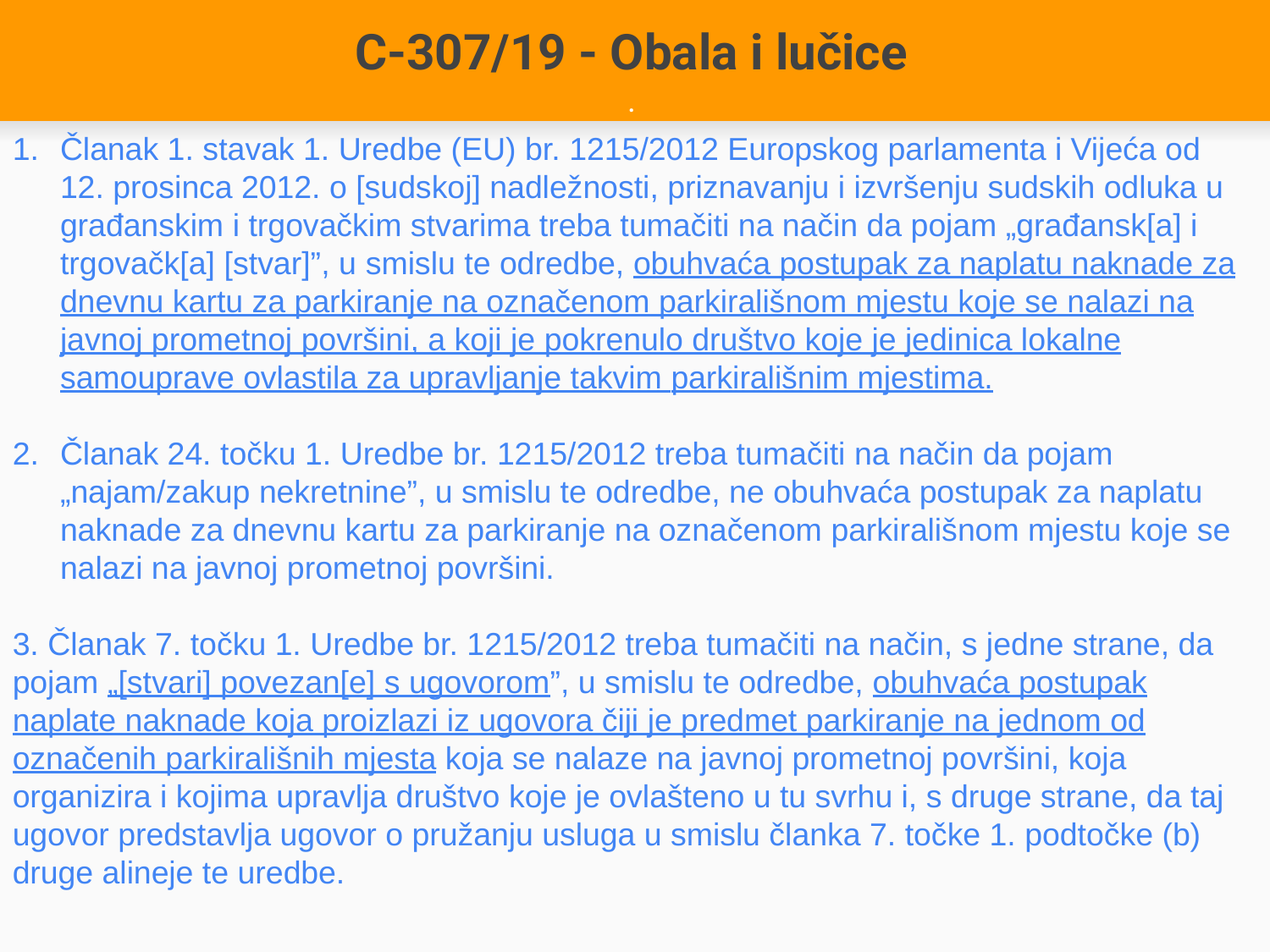

# C-307/19 - Obala i lučice .

Članak 1. stavak 1. Uredbe (EU) br. 1215/2012 Europskog parlamenta i Vijeća od 12. prosinca 2012. o [sudskoj] nadležnosti, priznavanju i izvršenju sudskih odluka u građanskim i trgovačkim stvarima treba tumačiti na način da pojam „građansk[a] i trgovačk[a] [stvar]”, u smislu te odredbe, obuhvaća postupak za naplatu naknade za dnevnu kartu za parkiranje na označenom parkirališnom mjestu koje se nalazi na javnoj prometnoj površini, a koji je pokrenulo društvo koje je jedinica lokalne samouprave ovlastila za upravljanje takvim parkirališnim mjestima.
Članak 24. točku 1. Uredbe br. 1215/2012 treba tumačiti na način da pojam „najam/zakup nekretnine”, u smislu te odredbe, ne obuhvaća postupak za naplatu naknade za dnevnu kartu za parkiranje na označenom parkirališnom mjestu koje se nalazi na javnoj prometnoj površini.
3. Članak 7. točku 1. Uredbe br. 1215/2012 treba tumačiti na način, s jedne strane, da pojam „[stvari] povezan[e] s ugovorom”, u smislu te odredbe, obuhvaća postupak naplate naknade koja proizlazi iz ugovora čiji je predmet parkiranje na jednom od označenih parkirališnih mjesta koja se nalaze na javnoj prometnoj površini, koja organizira i kojima upravlja društvo koje je ovlašteno u tu svrhu i, s druge strane, da taj ugovor predstavlja ugovor o pružanju usluga u smislu članka 7. točke 1. podtočke (b) druge alineje te uredbe.